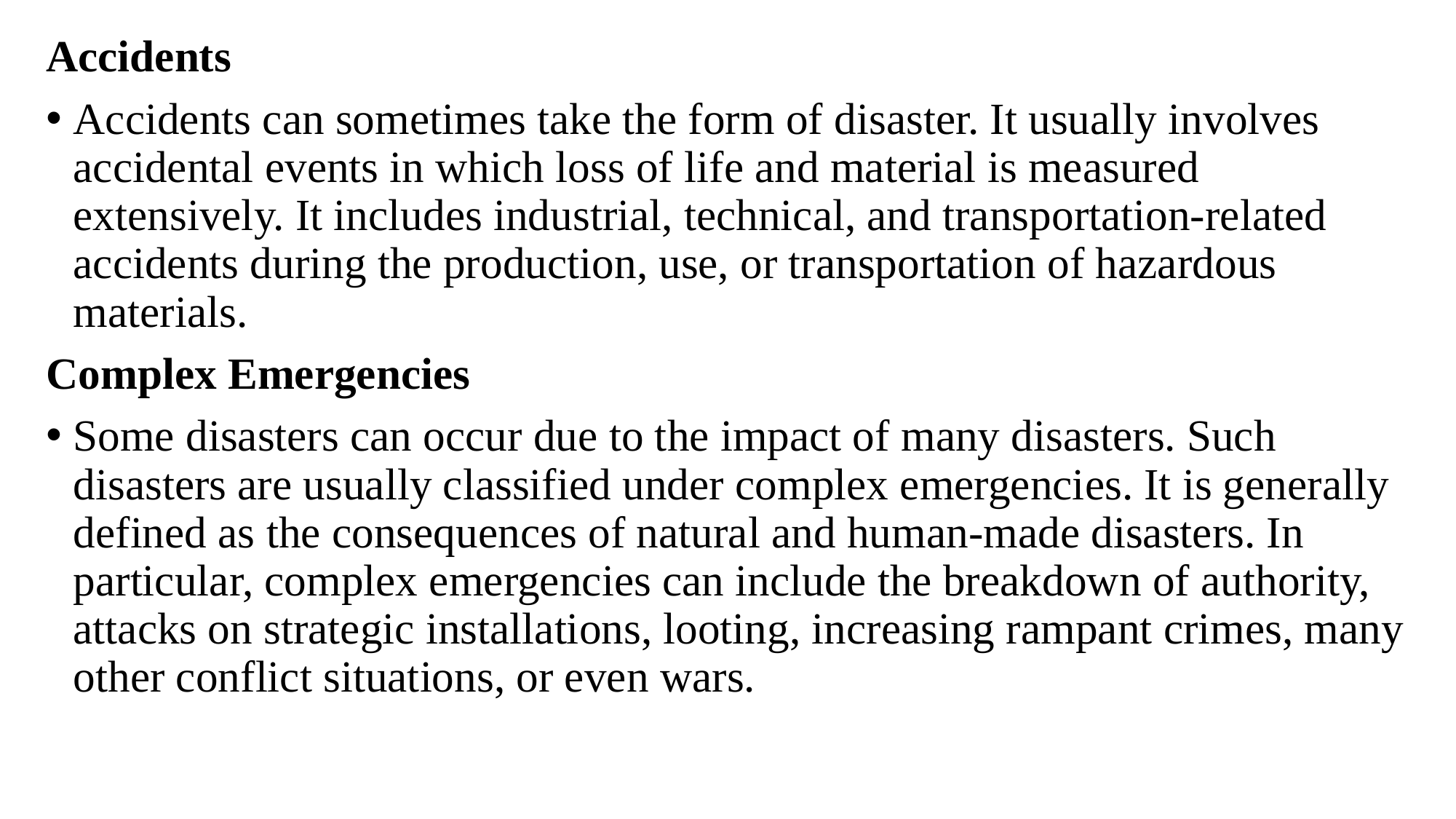

Accidents
Accidents can sometimes take the form of disaster. It usually involves accidental events in which loss of life and material is measured extensively. It includes industrial, technical, and transportation-related accidents during the production, use, or transportation of hazardous materials.
Complex Emergencies
Some disasters can occur due to the impact of many disasters. Such disasters are usually classified under complex emergencies. It is generally defined as the consequences of natural and human-made disasters. In particular, complex emergencies can include the breakdown of authority, attacks on strategic installations, looting, increasing rampant crimes, many other conflict situations, or even wars.